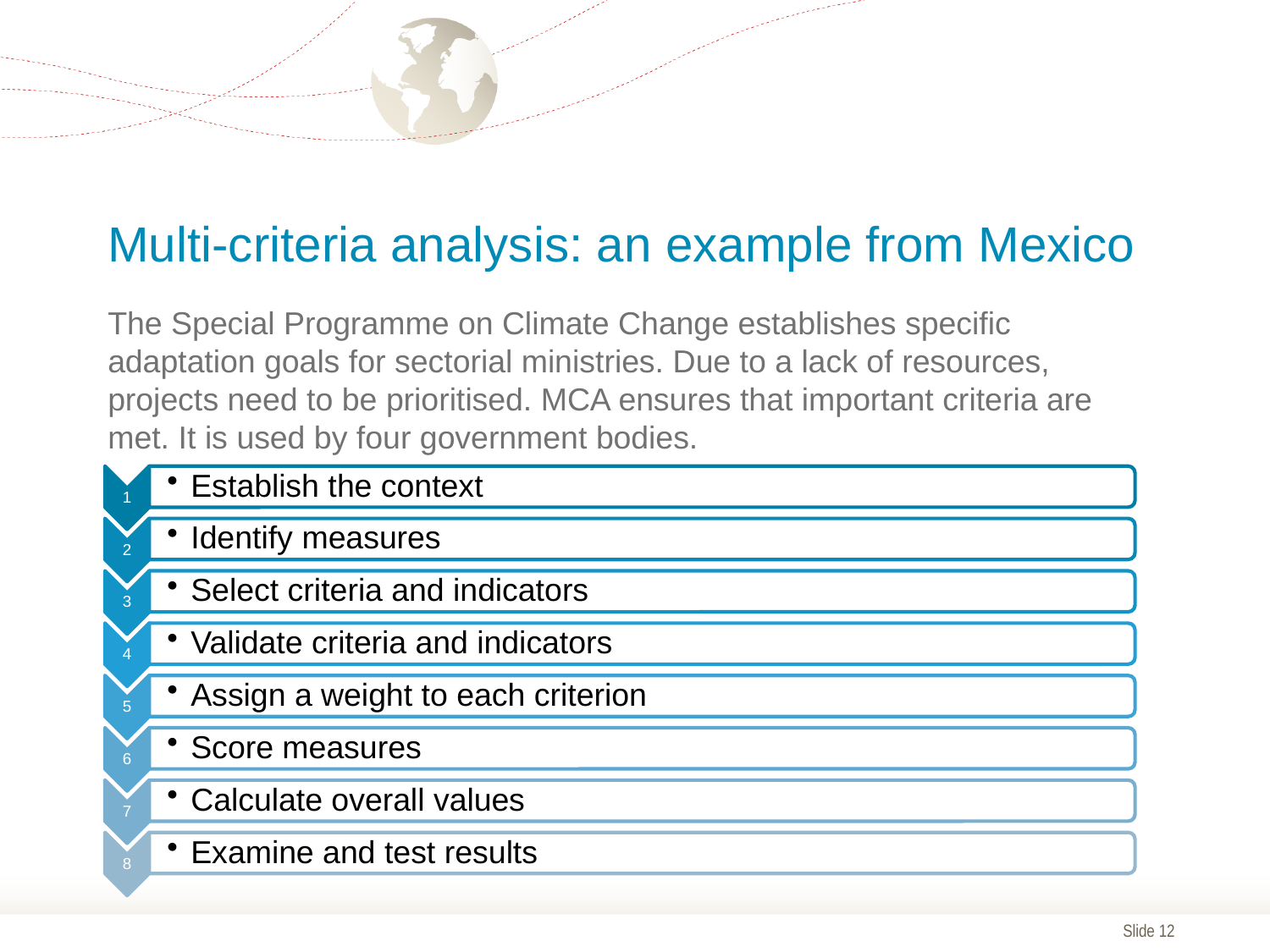

# Multi-criteria analysis: an example from Mexico
The Special Programme on Climate Change establishes specific adaptation goals for sectorial ministries. Due to a lack of resources, projects need to be prioritised. MCA ensures that important criteria are met. It is used by four government bodies.

1
Establish the context
2
Identify measures
3
Select criteria and indicators
4
Validate criteria and indicators
5
Assign a weight to each criterion
6
Score measures
7
Calculate overall values
8
Examine and test results